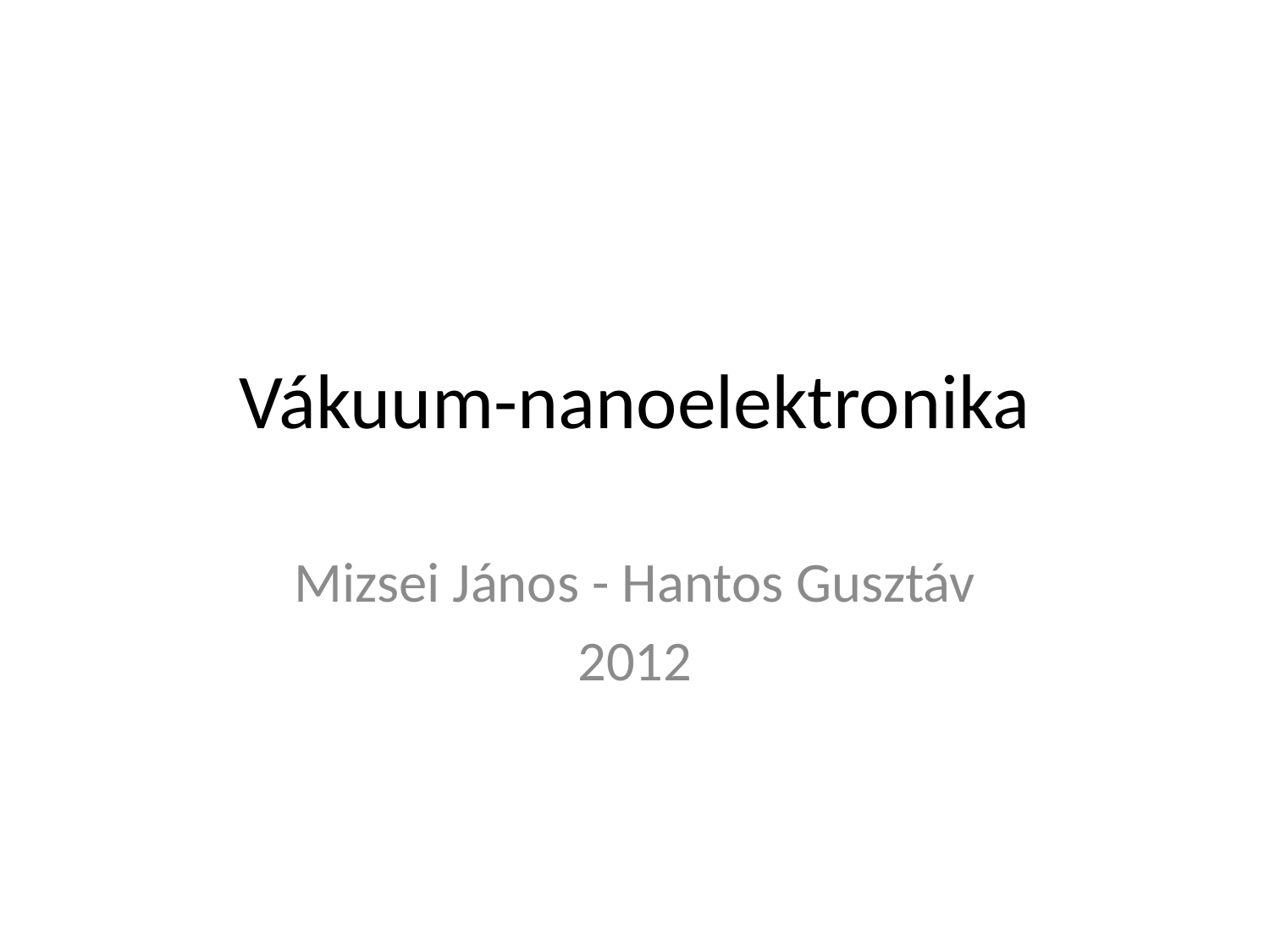

# Vákuum-nanoelektronika
Mizsei János - Hantos Gusztáv
2012